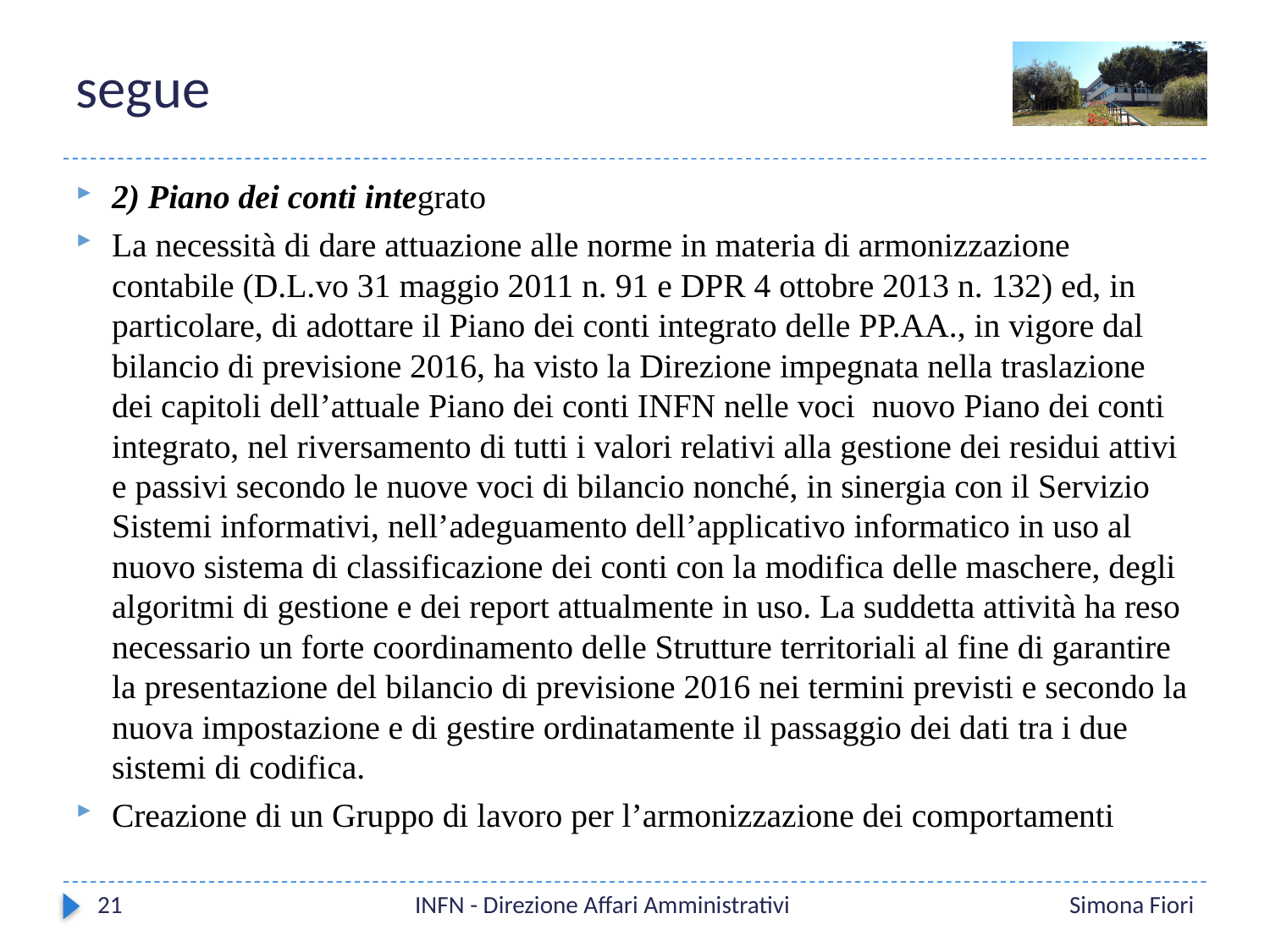

# segue
2) Piano dei conti integrato
La necessità di dare attuazione alle norme in materia di armonizzazione contabile (D.L.vo 31 maggio 2011 n. 91 e DPR 4 ottobre 2013 n. 132) ed, in particolare, di adottare il Piano dei conti integrato delle PP.AA., in vigore dal bilancio di previsione 2016, ha visto la Direzione impegnata nella traslazione dei capitoli dell’attuale Piano dei conti INFN nelle voci  nuovo Piano dei conti integrato, nel riversamento di tutti i valori relativi alla gestione dei residui attivi e passivi secondo le nuove voci di bilancio nonché, in sinergia con il Servizio Sistemi informativi, nell’adeguamento dell’applicativo informatico in uso al nuovo sistema di classificazione dei conti con la modifica delle maschere, degli algoritmi di gestione e dei report attualmente in uso. La suddetta attività ha reso necessario un forte coordinamento delle Strutture territoriali al fine di garantire la presentazione del bilancio di previsione 2016 nei termini previsti e secondo la nuova impostazione e di gestire ordinatamente il passaggio dei dati tra i due sistemi di codifica.
Creazione di un Gruppo di lavoro per l’armonizzazione dei comportamenti

21
INFN - Direzione Affari Amministrativi
Simona Fiori